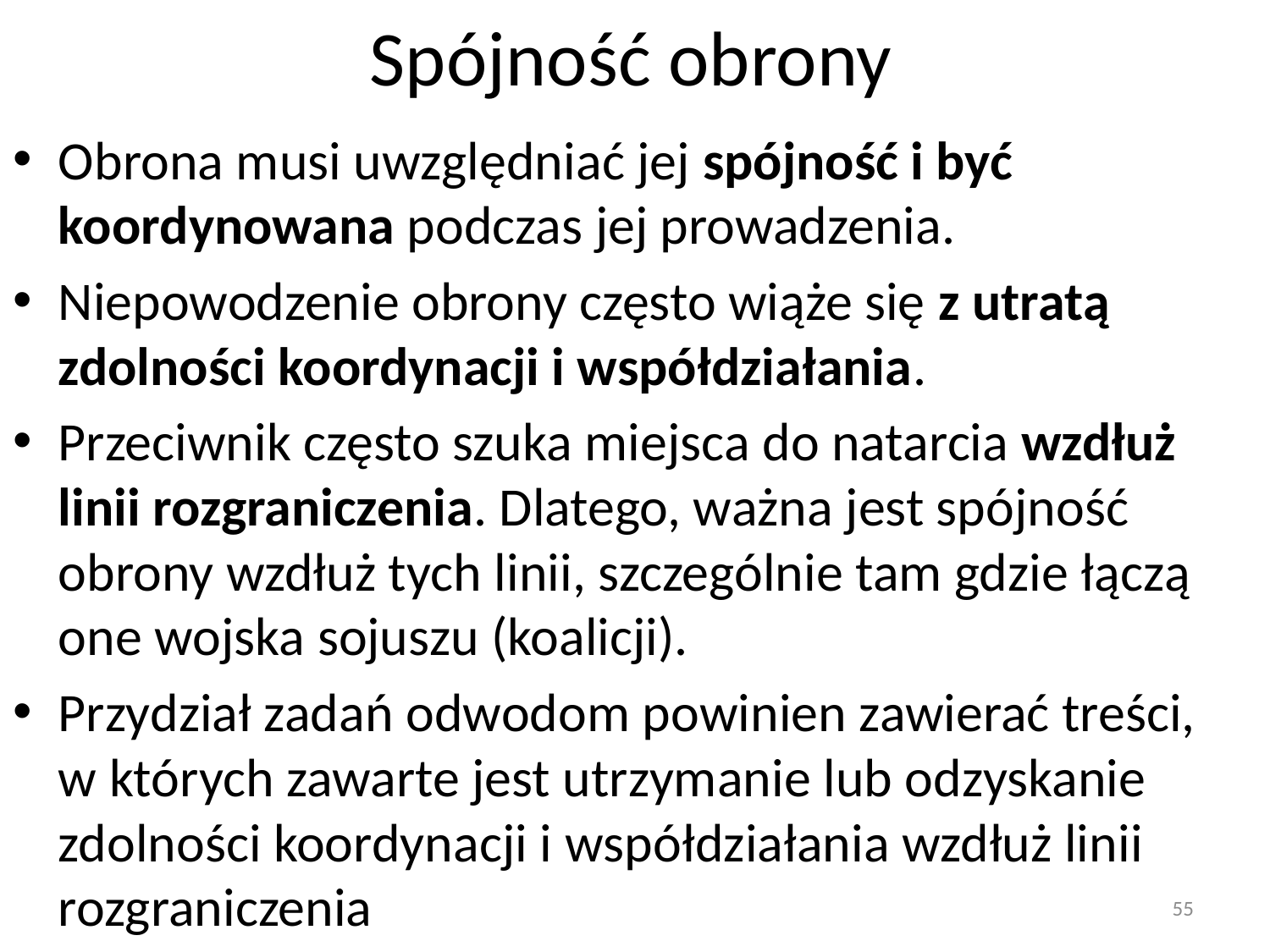

# Spójność obrony
Obrona musi uwzględniać jej spójność i być koordynowana podczas jej prowadzenia.
Niepowodzenie obrony często wiąże się z utratą zdolności koordynacji i współdziałania.
Przeciwnik często szuka miejsca do natarcia wzdłuż linii rozgraniczenia. Dlatego, ważna jest spójność obrony wzdłuż tych linii, szczególnie tam gdzie łączą one wojska sojuszu (koalicji).
Przydział zadań odwodom powinien zawierać treści, w których zawarte jest utrzymanie lub odzyskanie zdolności koordynacji i współdziałania wzdłuż linii rozgraniczenia
55